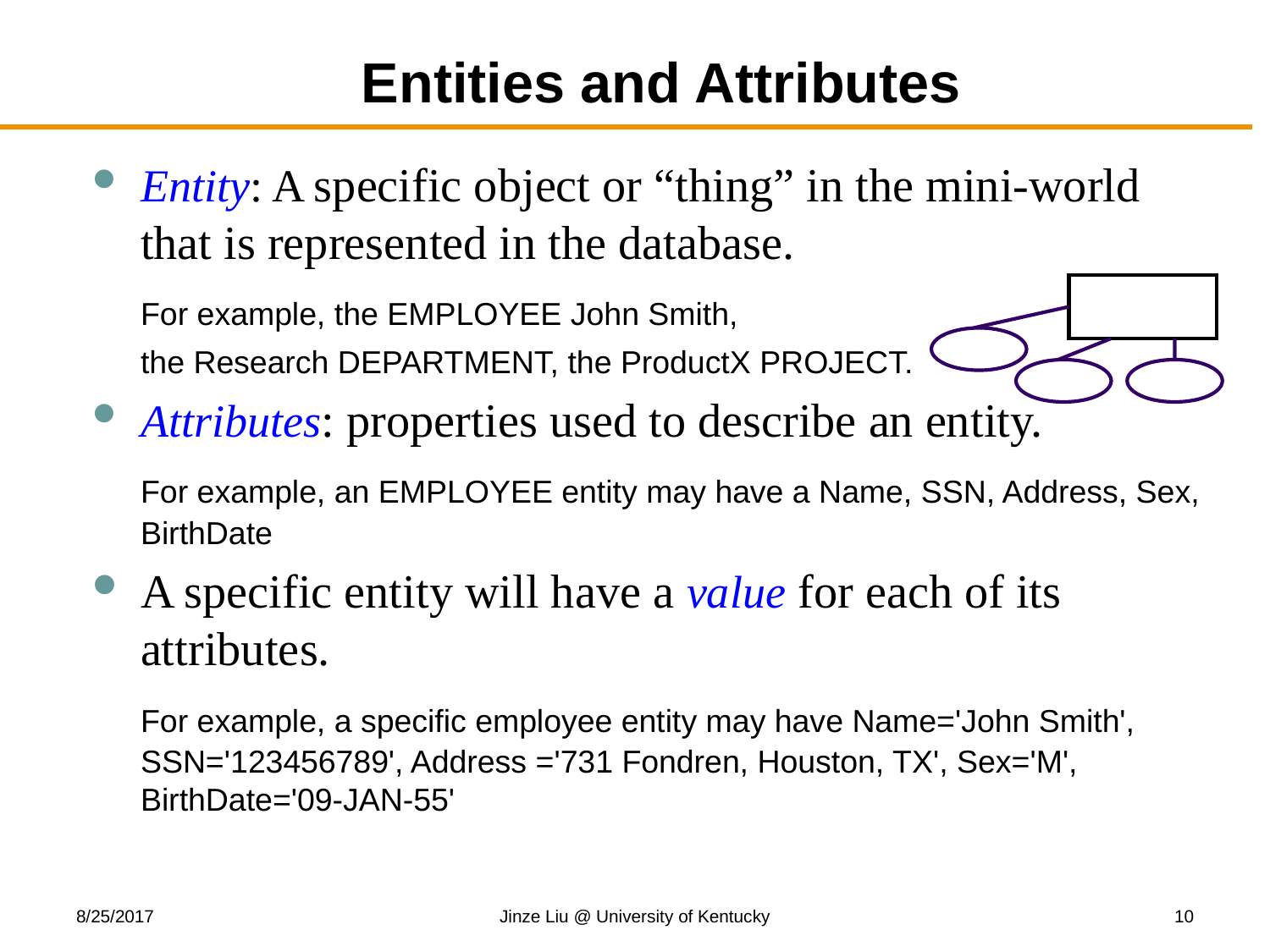

# Entities and Attributes
Entity: A specific object or “thing” in the mini-world that is represented in the database.
	For example, the EMPLOYEE John Smith,
	the Research DEPARTMENT, the ProductX PROJECT.
Attributes: properties used to describe an entity.
	For example, an EMPLOYEE entity may have a Name, SSN, Address, Sex, BirthDate
A specific entity will have a value for each of its attributes.
	For example, a specific employee entity may have Name='John Smith', SSN='123456789', Address ='731 Fondren, Houston, TX', Sex='M', BirthDate='09-JAN-55'

8/25/2017
Jinze Liu @ University of Kentucky
10